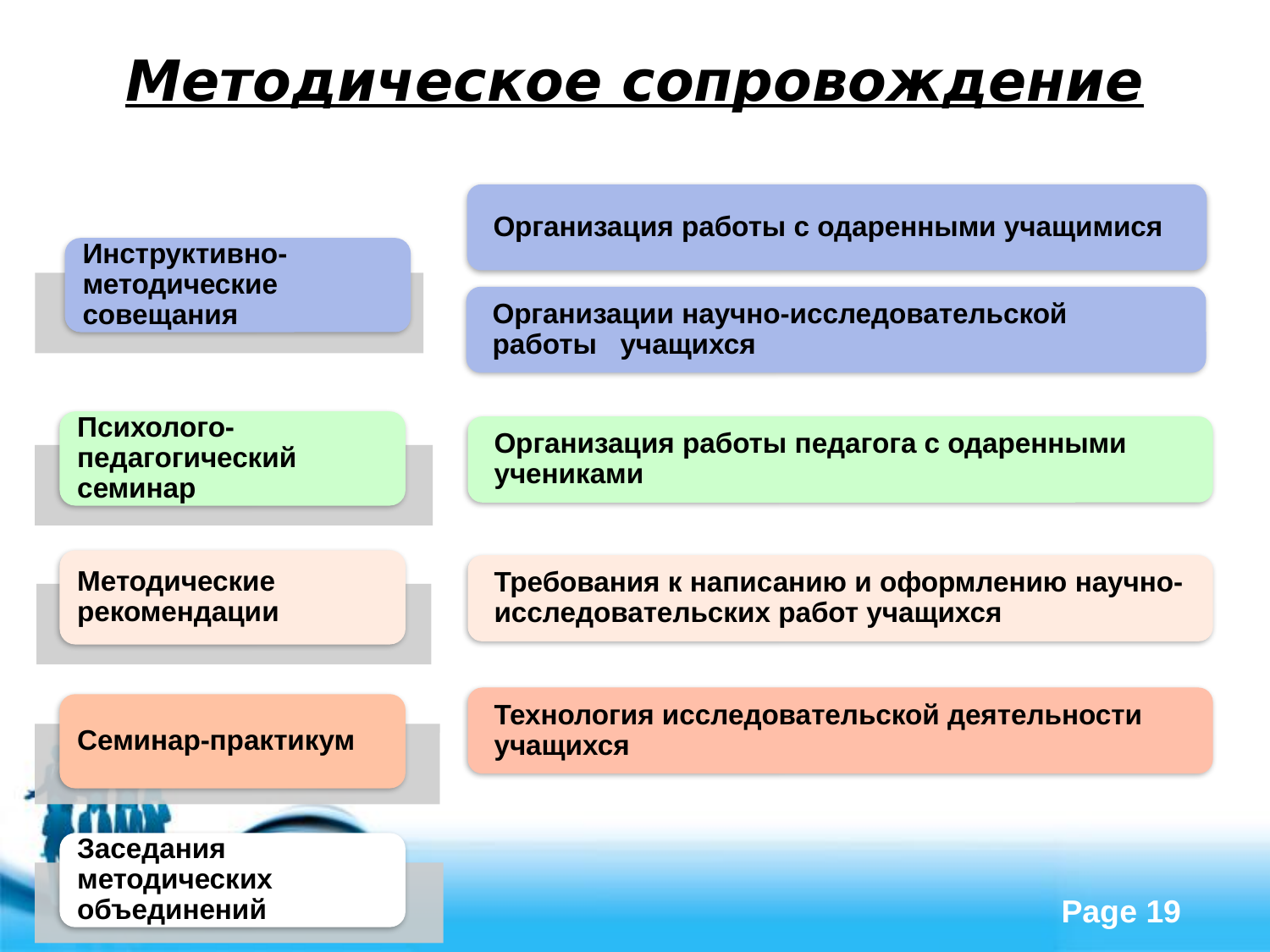

# Методическое сопровождение
Организация работы с одаренными учащимися
Организации научно-исследовательской работы   учащихся
Организация работы педагога с одаренными учениками
Требования к написанию и оформлению научно-исследовательских работ учащихся
Технология исследовательской деятельности учащихся
Инструктивно-методические совещания
Психолого-педагогический семинар
Методические рекомендации
Семинар-практикум
Заседания методических объединений